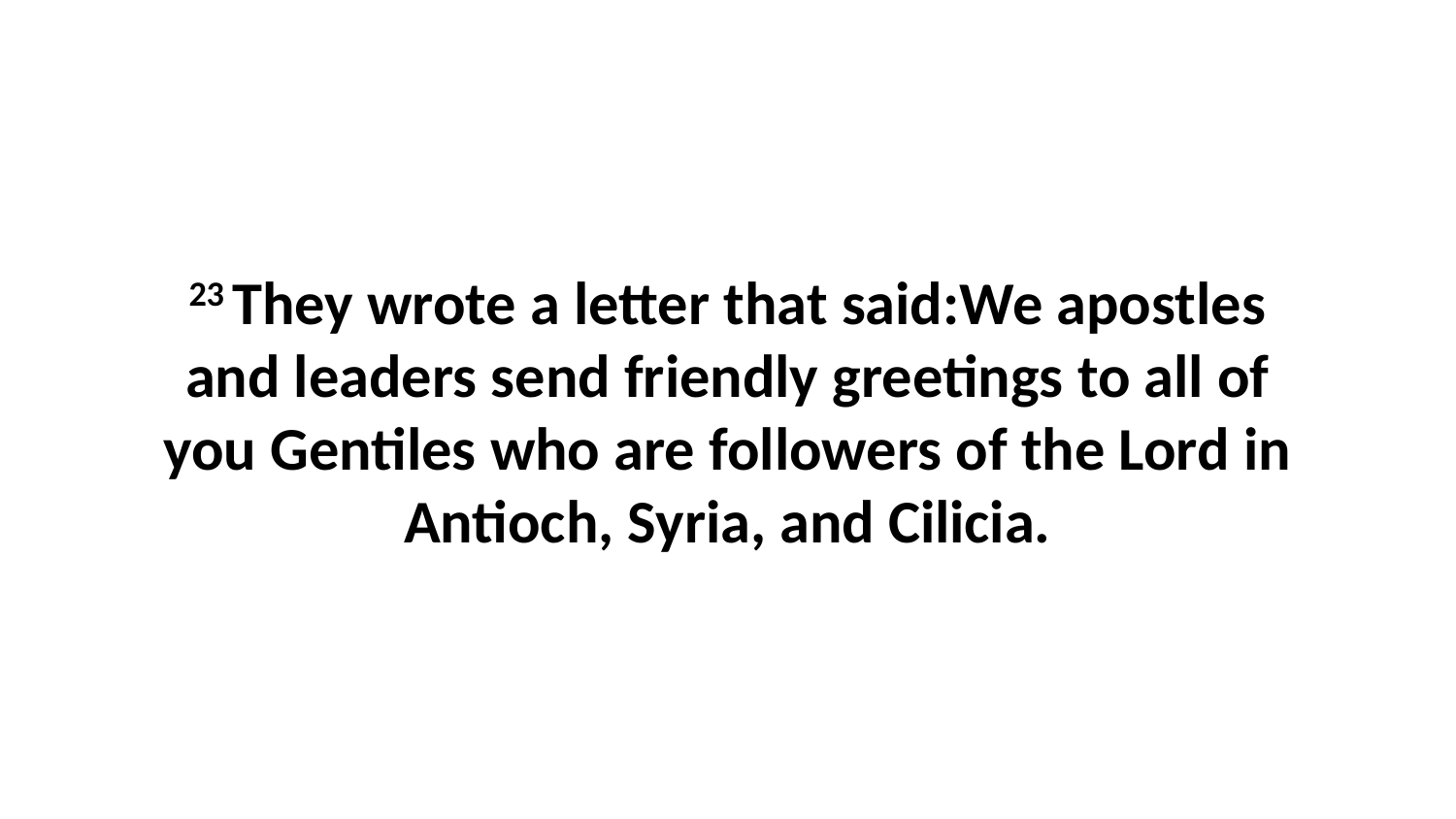

23 They wrote a letter that said:We apostles and leaders send friendly greetings to all of you Gentiles who are followers of the Lord in Antioch, Syria, and Cilicia.